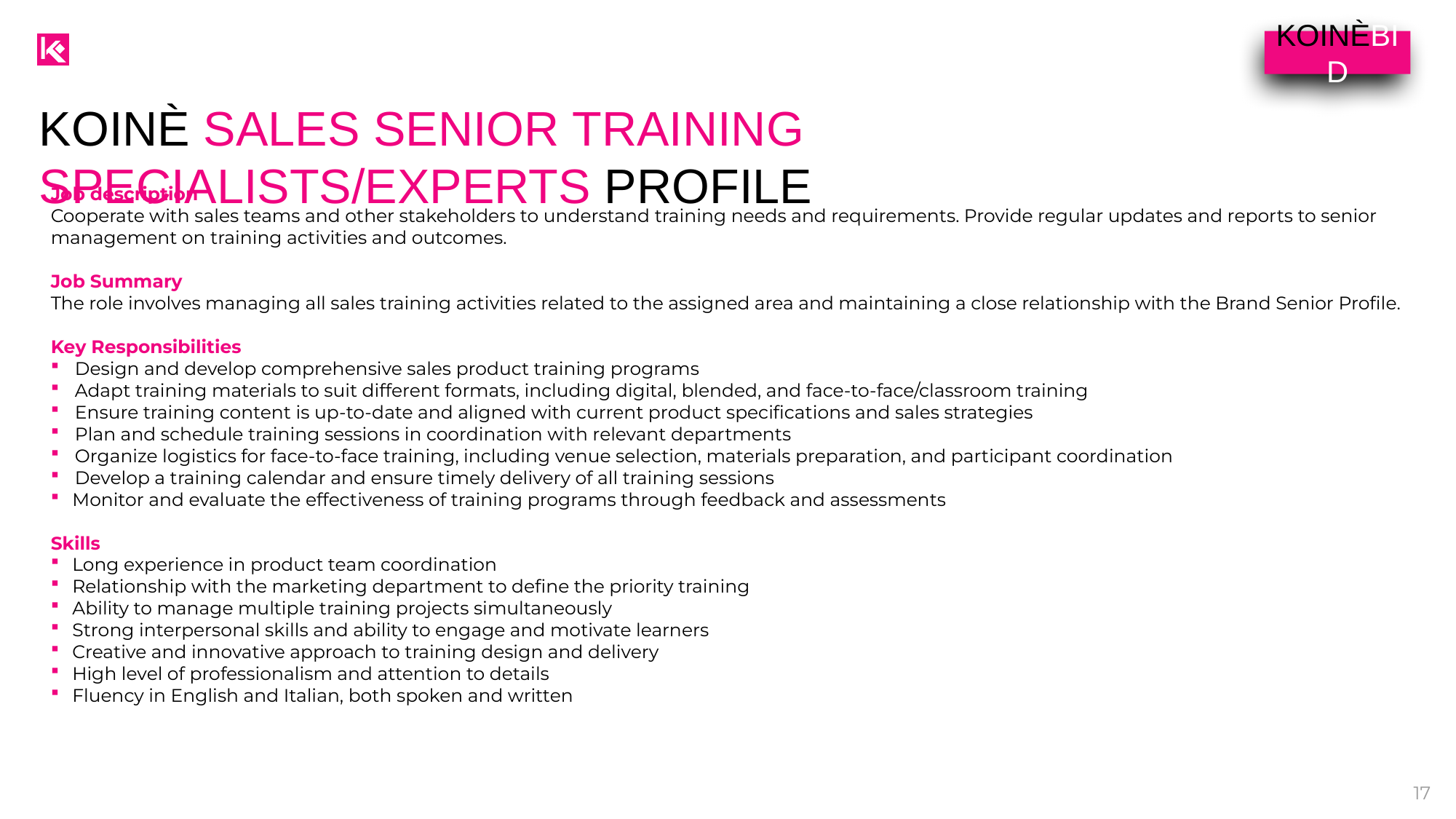

KOINÈBID

KOINÈ SALES SENIOR TRAINING SPECIALISTS/EXPERTS PROFILE
Job description
Cooperate with sales teams and other stakeholders to understand training needs and requirements. Provide regular updates and reports to senior management on training activities and outcomes.

Job Summary
The role involves managing all sales training activities related to the assigned area and maintaining a close relationship with the Brand Senior Profile.

Key Responsibilities
Design and develop comprehensive sales product training programs
Adapt training materials to suit different formats, including digital, blended, and face-to-face/classroom training
Ensure training content is up-to-date and aligned with current product specifications and sales strategies
Plan and schedule training sessions in coordination with relevant departments
Organize logistics for face-to-face training, including venue selection, materials preparation, and participant coordination
Develop a training calendar and ensure timely delivery of all training sessions
Monitor and evaluate the effectiveness of training programs through feedback and assessments

Skills
Long experience in product team coordination
Relationship with the marketing department to define the priority training
Ability to manage multiple training projects simultaneously
Strong interpersonal skills and ability to engage and motivate learners
Creative and innovative approach to training design and delivery
High level of professionalism and attention to details
Fluency in English and Italian, both spoken and written

17